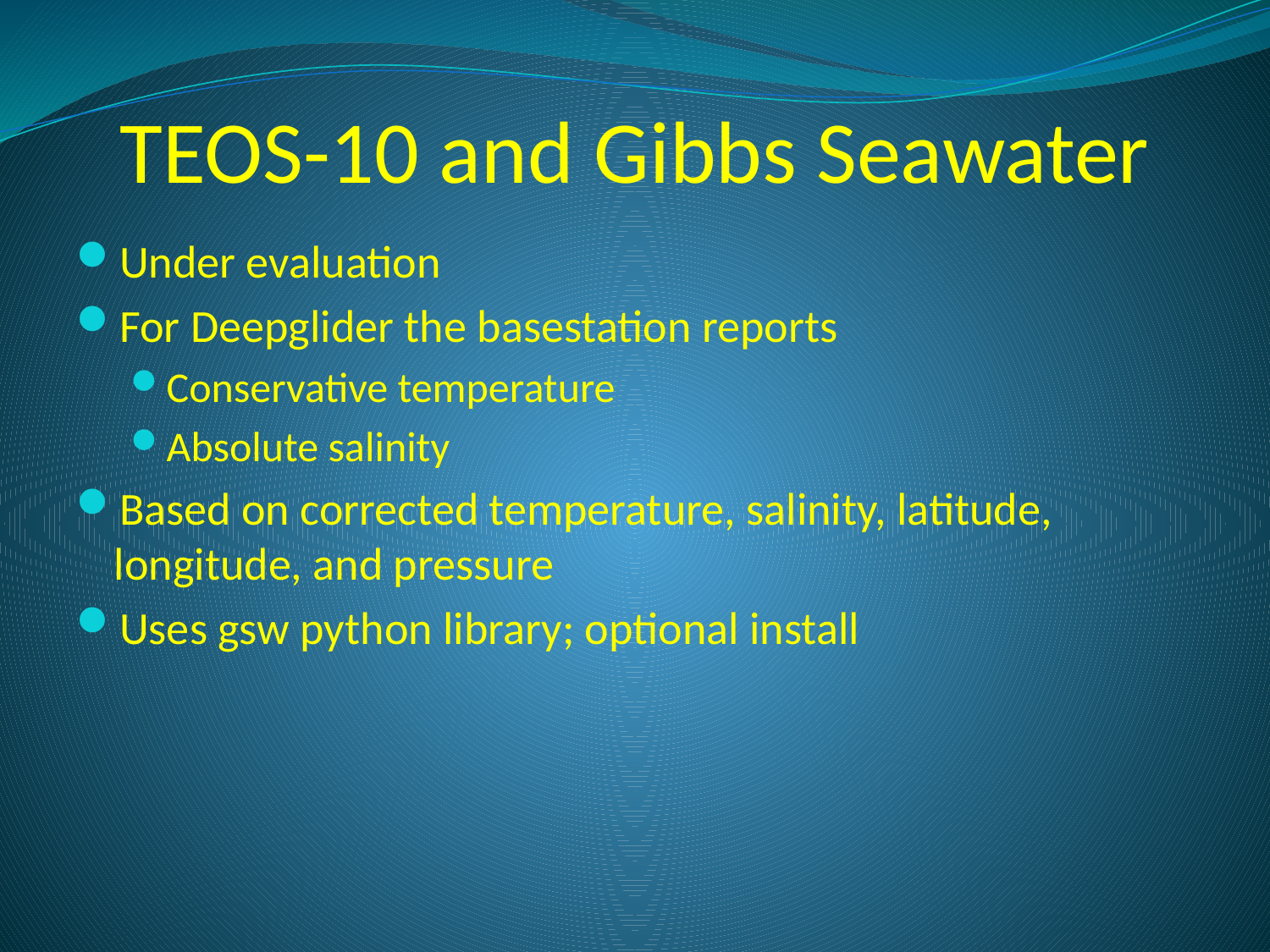

# TEOS-10 and Gibbs Seawater
Under evaluation
For Deepglider the basestation reports
Conservative temperature
Absolute salinity
Based on corrected temperature, salinity, latitude, longitude, and pressure
Uses gsw python library; optional install